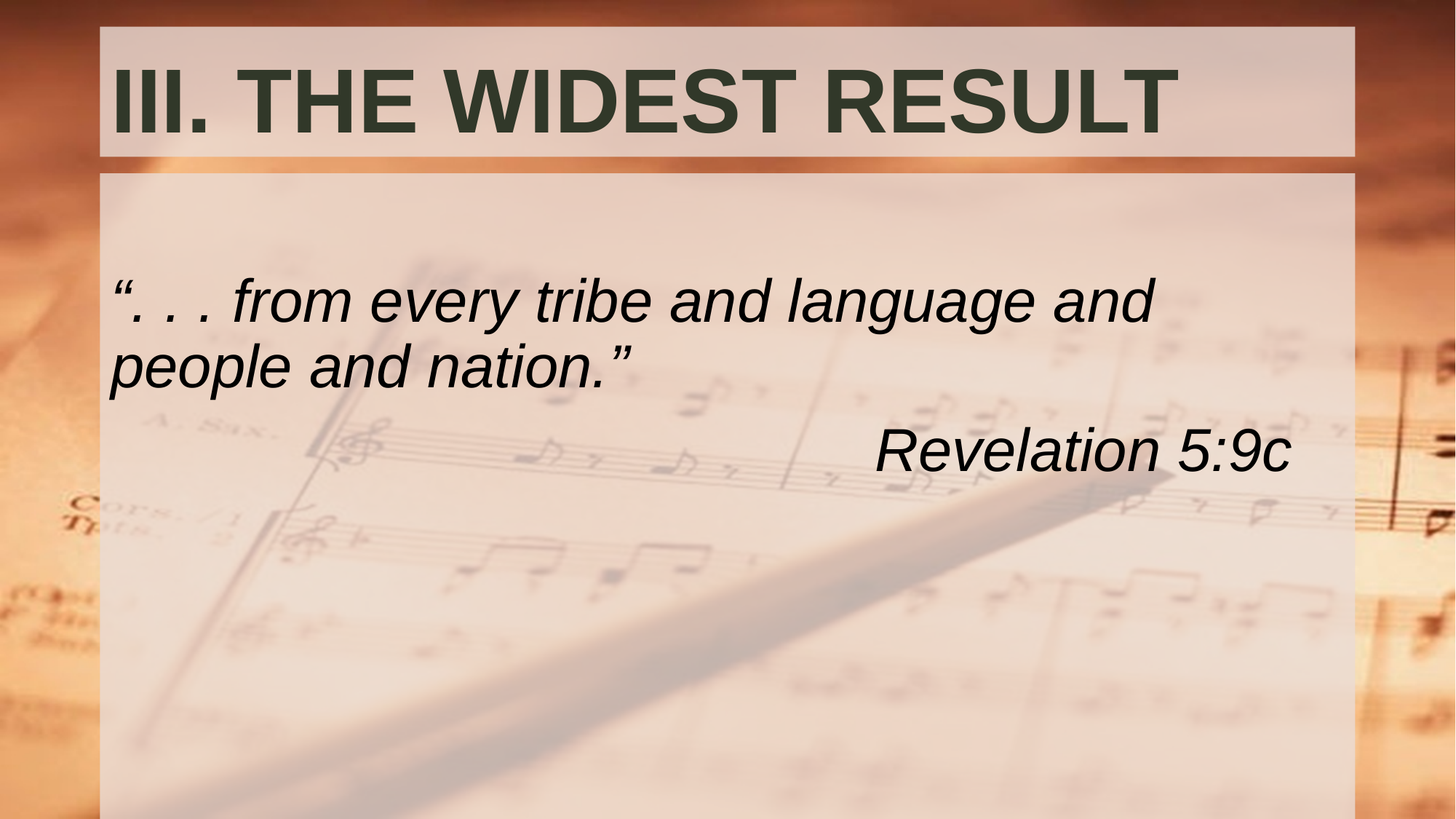

# III. THE WIDEST RESULT

“. . . from every tribe and language and people and nation.”
							Revelation 5:9c